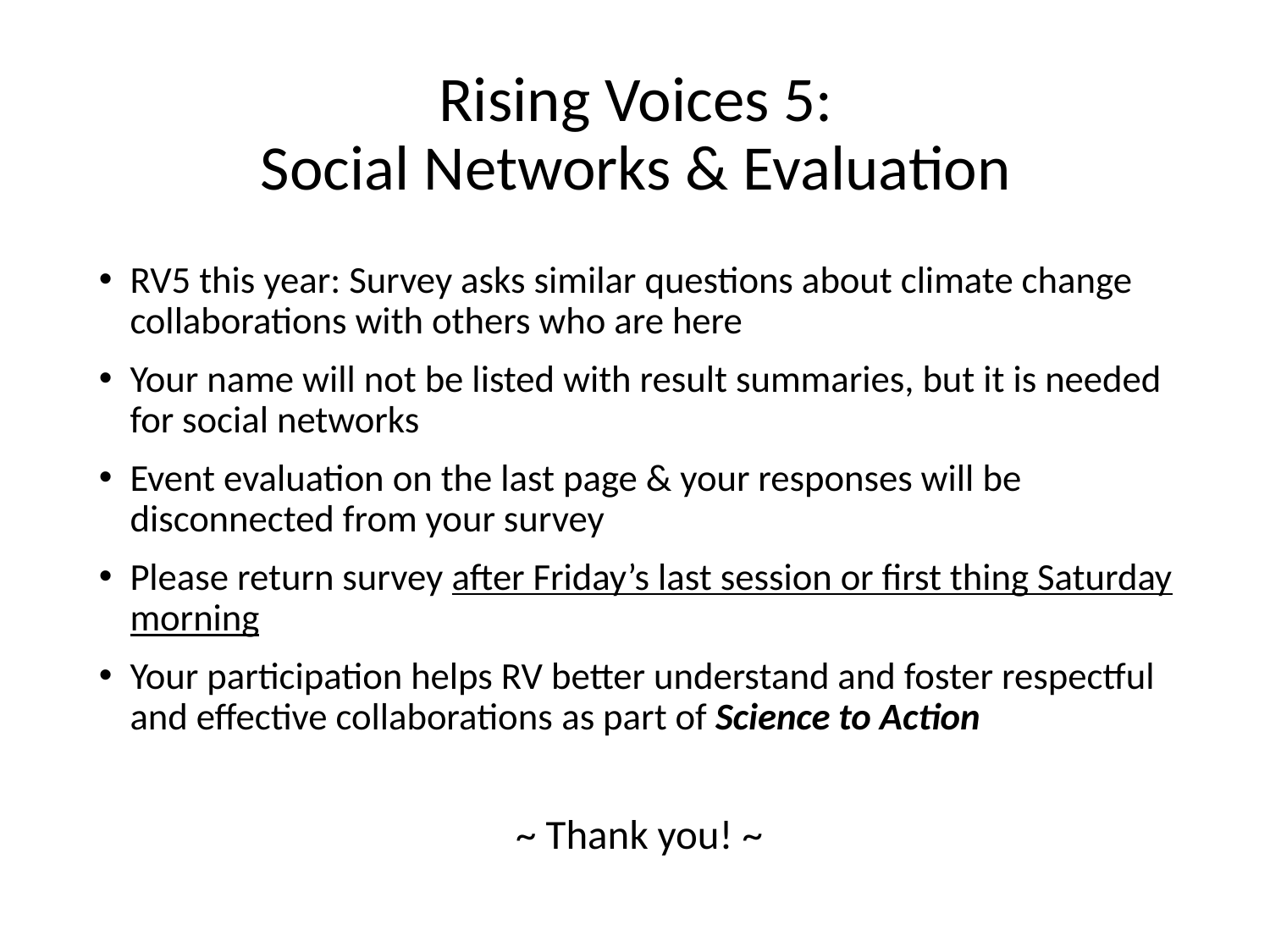

# Rising Voices 5: Social Networks & Evaluation
RV5 this year: Survey asks similar questions about climate change collaborations with others who are here
Your name will not be listed with result summaries, but it is needed for social networks
Event evaluation on the last page & your responses will be disconnected from your survey
Please return survey after Friday’s last session or first thing Saturday morning
Your participation helps RV better understand and foster respectful and effective collaborations as part of Science to Action

 ~ Thank you! ~